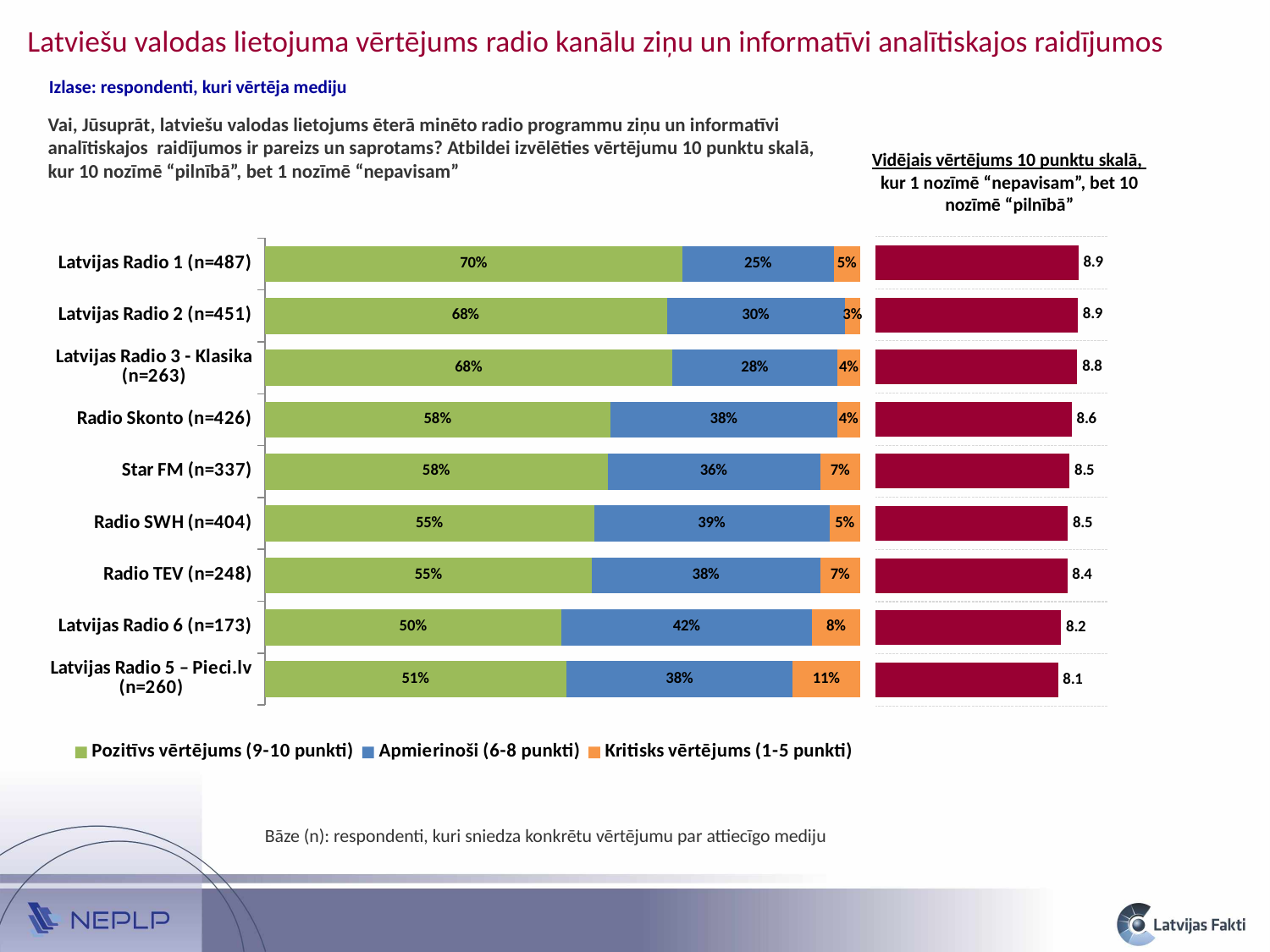

Latviešu valodas lietojuma vērtējums radio kanālu ziņu un informatīvi analītiskajos raidījumos
Izlase: respondenti, kuri vērtēja mediju
Vai, Jūsuprāt, latviešu valodas lietojums ēterā minēto radio programmu ziņu un informatīvi analītiskajos  raidījumos ir pareizs un saprotams? Atbildei izvēlēties vērtējumu 10 punktu skalā, kur 10 nozīmē “pilnībā”, bet 1 nozīmē “nepavisam”
Vidējais vērtējums 10 punktu skalā,
kur 1 nozīmē “nepavisam”, bet 10 nozīmē “pilnībā”

### Chart

| Category | Pozitīvs vērtējums (9-10 punkti) | Apmierinoši (6-8 punkti) | Kritisks vērtējums (1-5 punkti) |
|---|---|---|---|
| Latvijas Radio 5 – Pieci.lv (n=260) | 0.5064425827234694 | 0.3792006647584337 | 0.11435675251809715 |
| Latvijas Radio 6 (n=173) | 0.4978709210719311 | 0.42076829686367256 | 0.08136078206439608 |
| Radio TEV (n=248) | 0.5492040391512489 | 0.38292188043480546 | 0.06787408041394542 |
| Radio SWH (n=404) | 0.5528948596158412 | 0.39489593651593696 | 0.05220920386822057 |
| Star FM (n=337) | 0.5752342653667312 | 0.3570260983238166 | 0.06773963630945132 |
| Radio Skonto (n=426) | 0.5804715377737524 | 0.3799025964568884 | 0.039625865769358046 |
| Latvijas Radio 3 - Klasika (n=263) | 0.6842113298816793 | 0.277102092575718 | 0.038686577542602935 |
| Latvijas Radio 2 (n=451) | 0.6751095365224822 | 0.29817514462391953 | 0.026715318853597354 |
| Latvijas Radio 1 (n=487) | 0.7014803722257039 | 0.2533378309901586 | 0.04518179678413637 |

### Chart

| Category | Vidējais* |
|---|---|
| Latvijas Radio 5 – Pieci.lv  | 8.084478366048419 |
| Latvijas Radio 6 | 8.206379419122682 |
| Radio TEV | 8.447128532888225 |
| Radio SWH | 8.464590835291919 |
| Star FM | 8.530627301150782 |
| Radio Skonto | 8.612583250097295 |
| Latvijas Radio 3 - Klasika | 8.832486493766387 |
| Latvijas Radio 2 | 8.85670543755689 |
| Latvijas Radio 1 | 8.873670903586085 |
Bāze (n): respondenti, kuri sniedza konkrētu vērtējumu par attiecīgo mediju